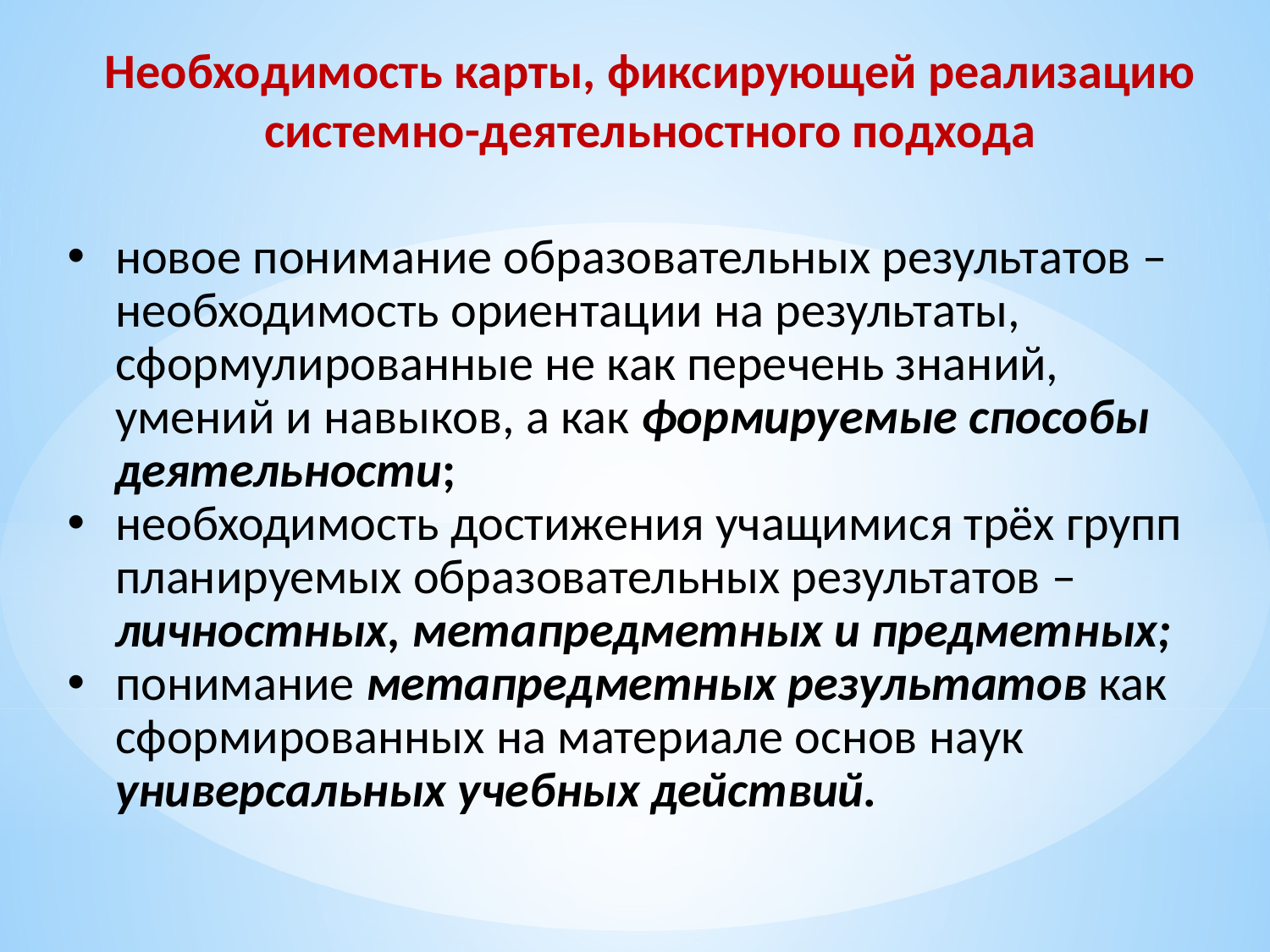

Необходимость карты, фиксирующей реализацию системно-деятельностного подхода
новое понимание образовательных результатов – необходимость ориентации на результаты,  сформулированные не как перечень знаний, умений и навыков, а как формируемые способы деятельности;
необходимость достижения учащимися трёх групп планируемых образовательных результатов – личностных, метапредметных и предметных;
понимание метапредметных результатов как сформированных на материале основ наук универсальных учебных действий.